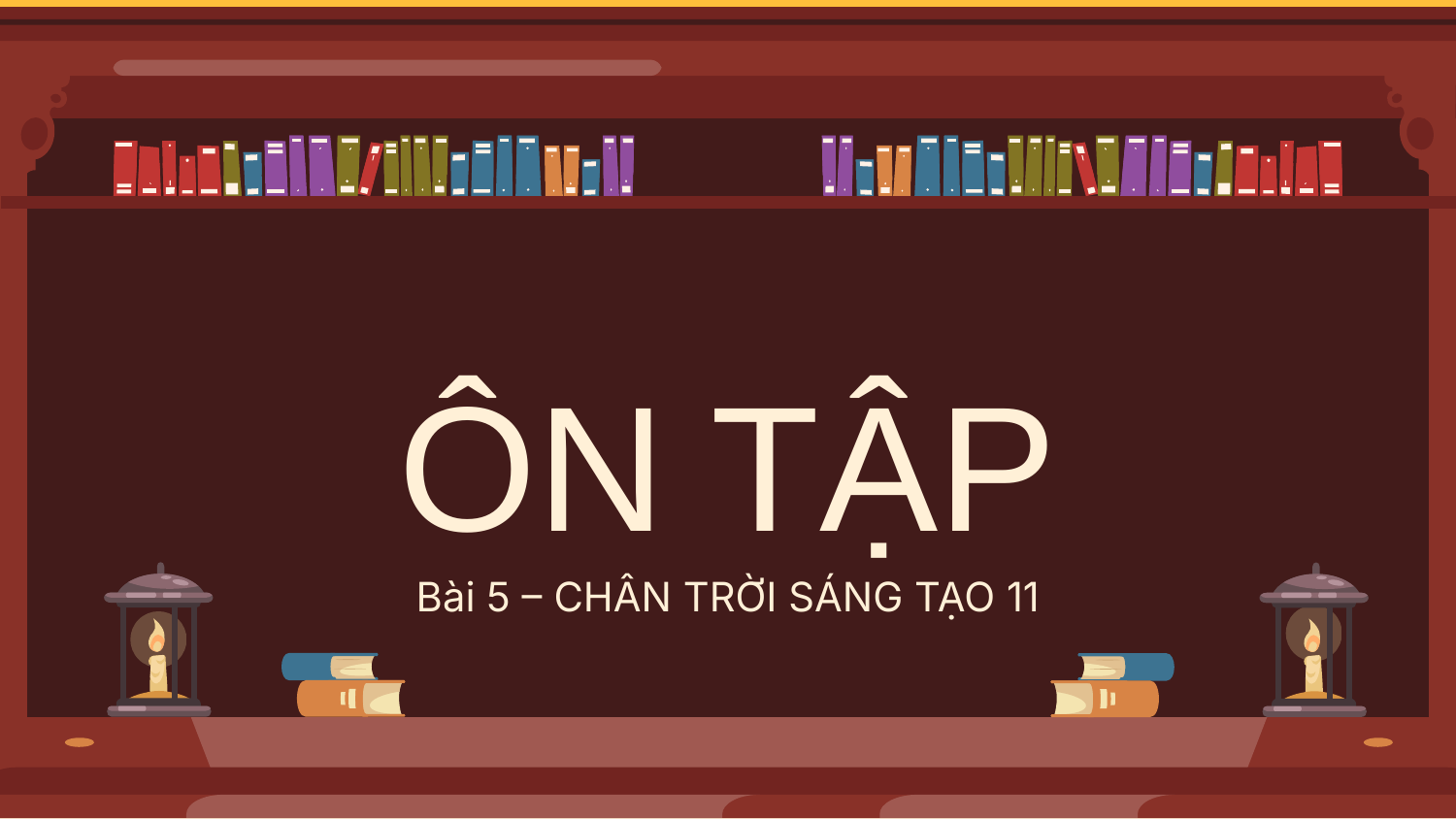

# ÔN TẬP

Bài 5 – CHÂN TRỜI SÁNG TẠO 11